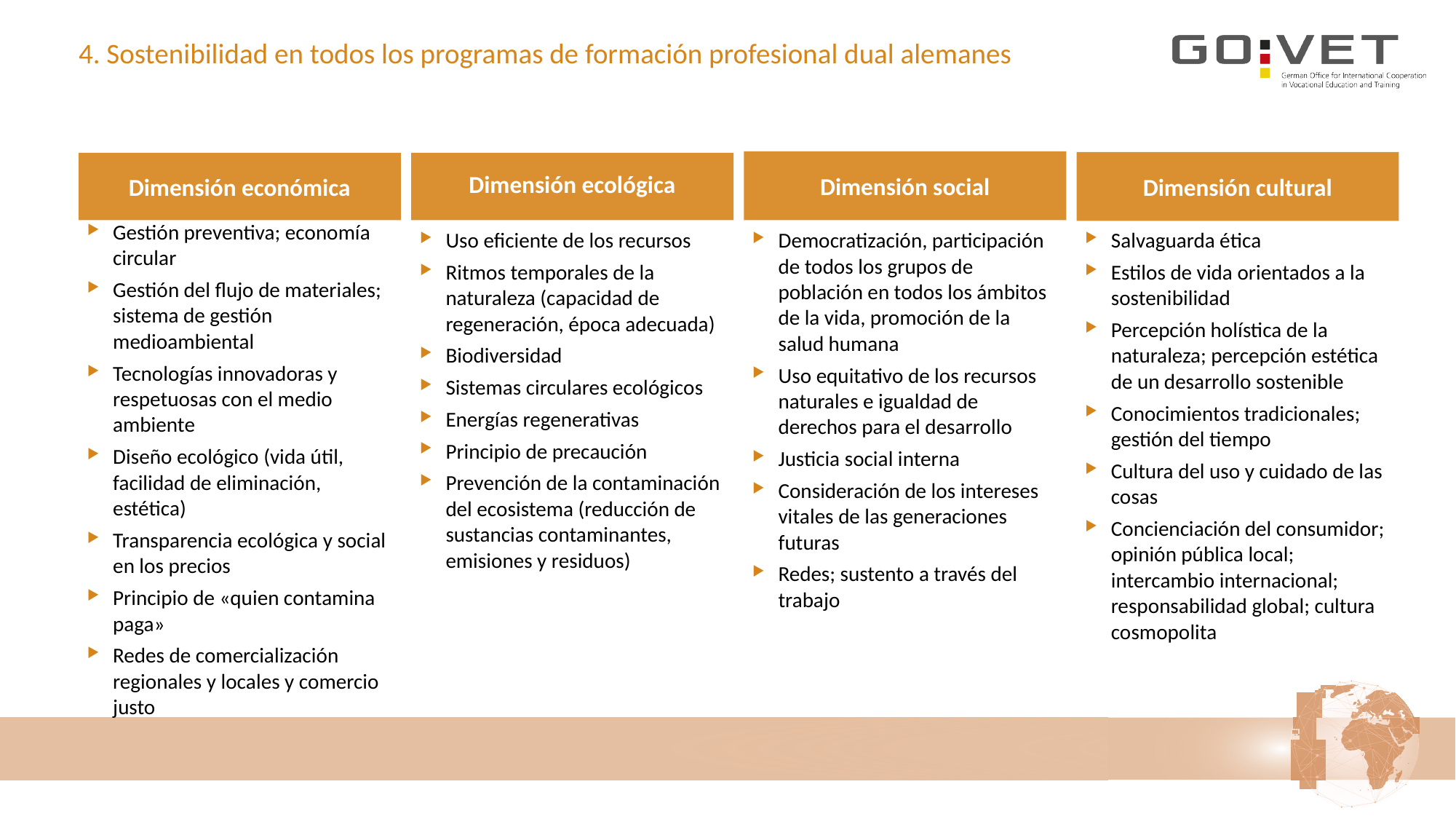

# 4. Sostenibilidad en todos los programas de formación profesional dual alemanes
Dimensión social
Dimensión cultural
Dimensión económica
Dimensión ecológica
Gestión preventiva; economía circular
Gestión del flujo de materiales; sistema de gestión medioambiental
Tecnologías innovadoras y respetuosas con el medio ambiente
Diseño ecológico (vida útil, facilidad de eliminación, estética)
Transparencia ecológica y social en los precios
Principio de «quien contamina paga»
Redes de comercialización regionales y locales y comercio justo
Uso eficiente de los recursos
Ritmos temporales de la naturaleza (capacidad de regeneración, época adecuada)
Biodiversidad
Sistemas circulares ecológicos
Energías regenerativas
Principio de precaución
Prevención de la contaminación del ecosistema (reducción de sustancias contaminantes, emisiones y residuos)
Democratización, participación de todos los grupos de población en todos los ámbitos de la vida, promoción de la salud humana
Uso equitativo de los recursos naturales e igualdad de derechos para el desarrollo
Justicia social interna
Consideración de los intereses vitales de las generaciones futuras
Redes; sustento a través del trabajo
Salvaguarda ética
Estilos de vida orientados a la sostenibilidad
Percepción holística de la naturaleza; percepción estética de un desarrollo sostenible
Conocimientos tradicionales;
gestión del tiempo
Cultura del uso y cuidado de las cosas
Concienciación del consumidor; opinión pública local; intercambio internacional; responsabilidad global; cultura cosmopolita